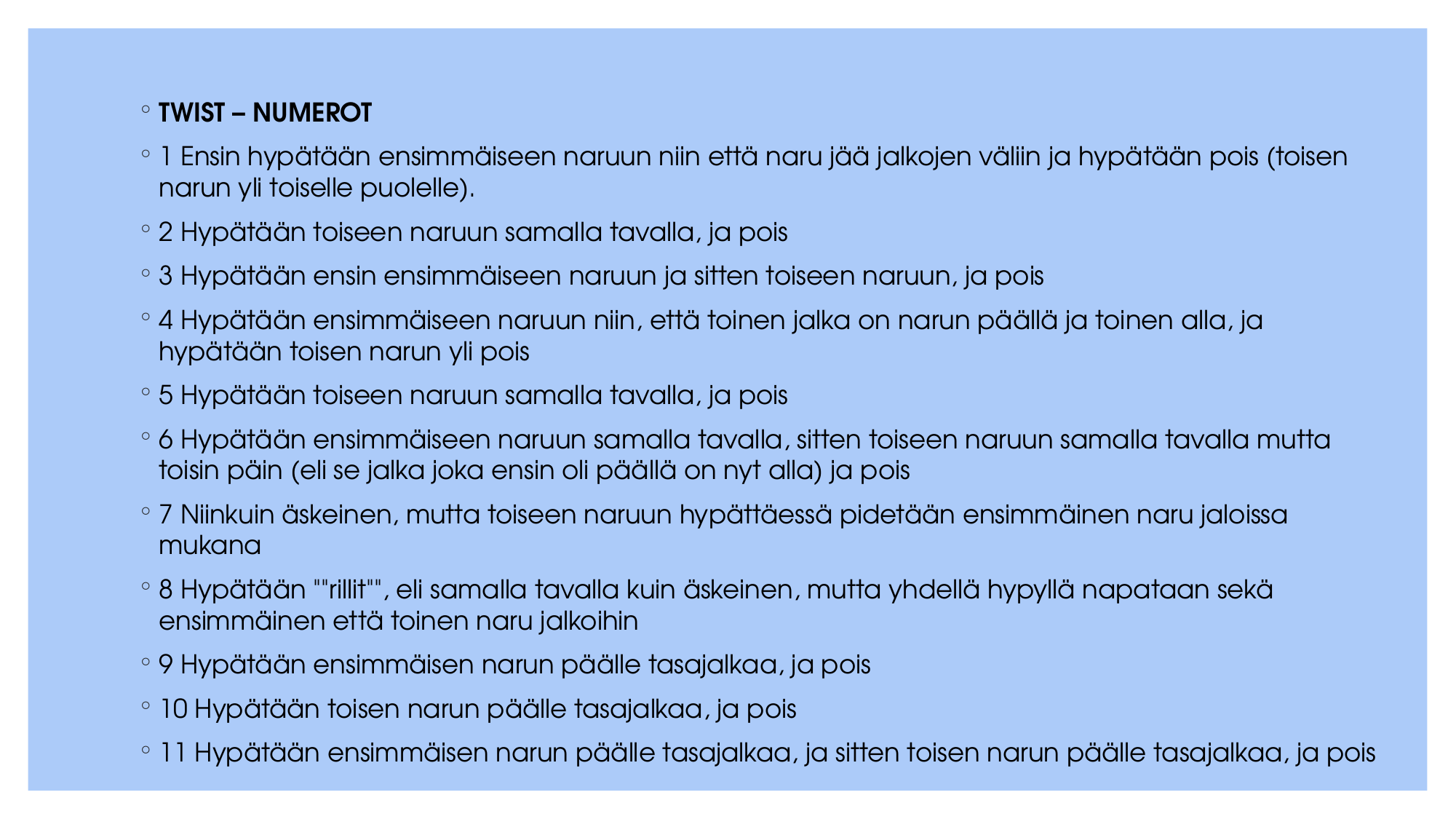

#
TWIST – NUMEROT
1 Ensin hypätään ensimmäiseen naruun niin että naru jää jalkojen väliin ja hypätään pois (toisen narun yli toiselle puolelle).
2 Hypätään toiseen naruun samalla tavalla, ja pois
3 Hypätään ensin ensimmäiseen naruun ja sitten toiseen naruun, ja pois
4 Hypätään ensimmäiseen naruun niin, että toinen jalka on narun päällä ja toinen alla, ja hypätään toisen narun yli pois
5 Hypätään toiseen naruun samalla tavalla, ja pois
6 Hypätään ensimmäiseen naruun samalla tavalla, sitten toiseen naruun samalla tavalla mutta toisin päin (eli se jalka joka ensin oli päällä on nyt alla) ja pois
7 Niinkuin äskeinen, mutta toiseen naruun hypättäessä pidetään ensimmäinen naru jaloissa mukana
8 Hypätään ""rillit"", eli samalla tavalla kuin äskeinen, mutta yhdellä hypyllä napataan sekä ensimmäinen että toinen naru jalkoihin
9 Hypätään ensimmäisen narun päälle tasajalkaa, ja pois
10 Hypätään toisen narun päälle tasajalkaa, ja pois
11 Hypätään ensimmäisen narun päälle tasajalkaa, ja sitten toisen narun päälle tasajalkaa, ja pois